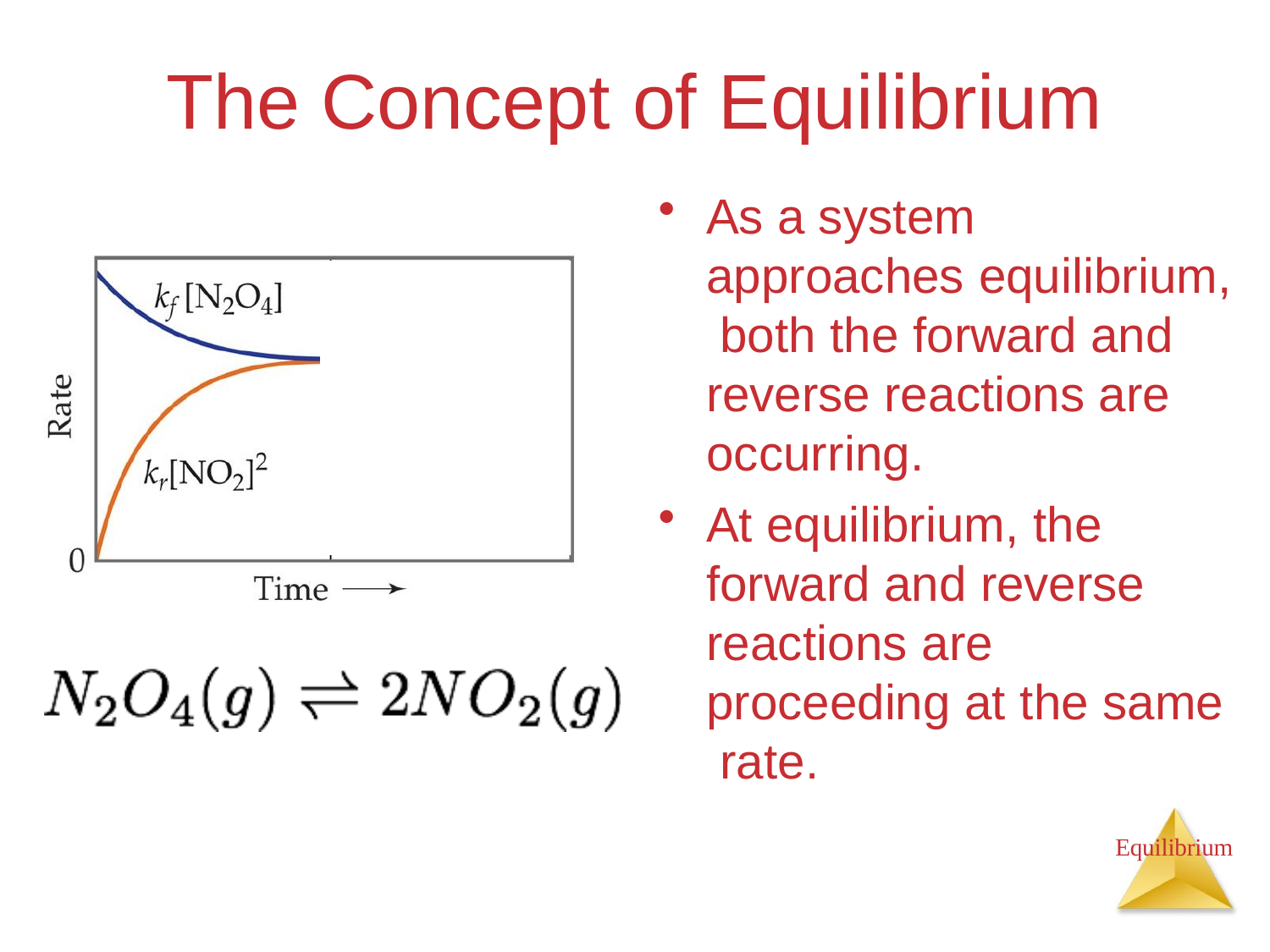

# The Concept of Equilibrium
As a system  approaches equilibrium,  both the forward and  reverse reactions are  occurring.
At equilibrium, the  forward and reverse  reactions are  proceeding at the same  rate.

Equilibrium